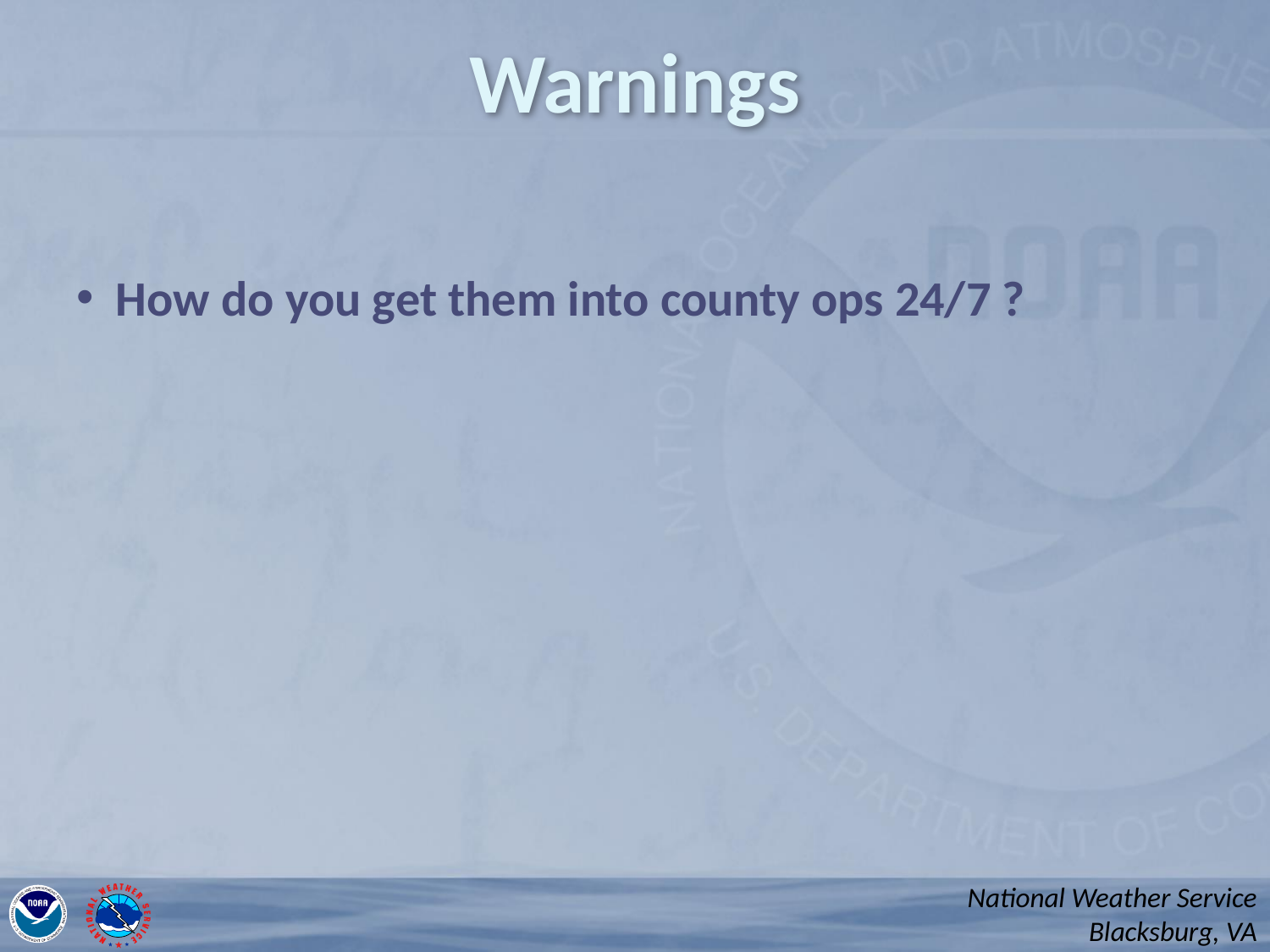

# Warnings

How do you get them into county ops 24/7 ?